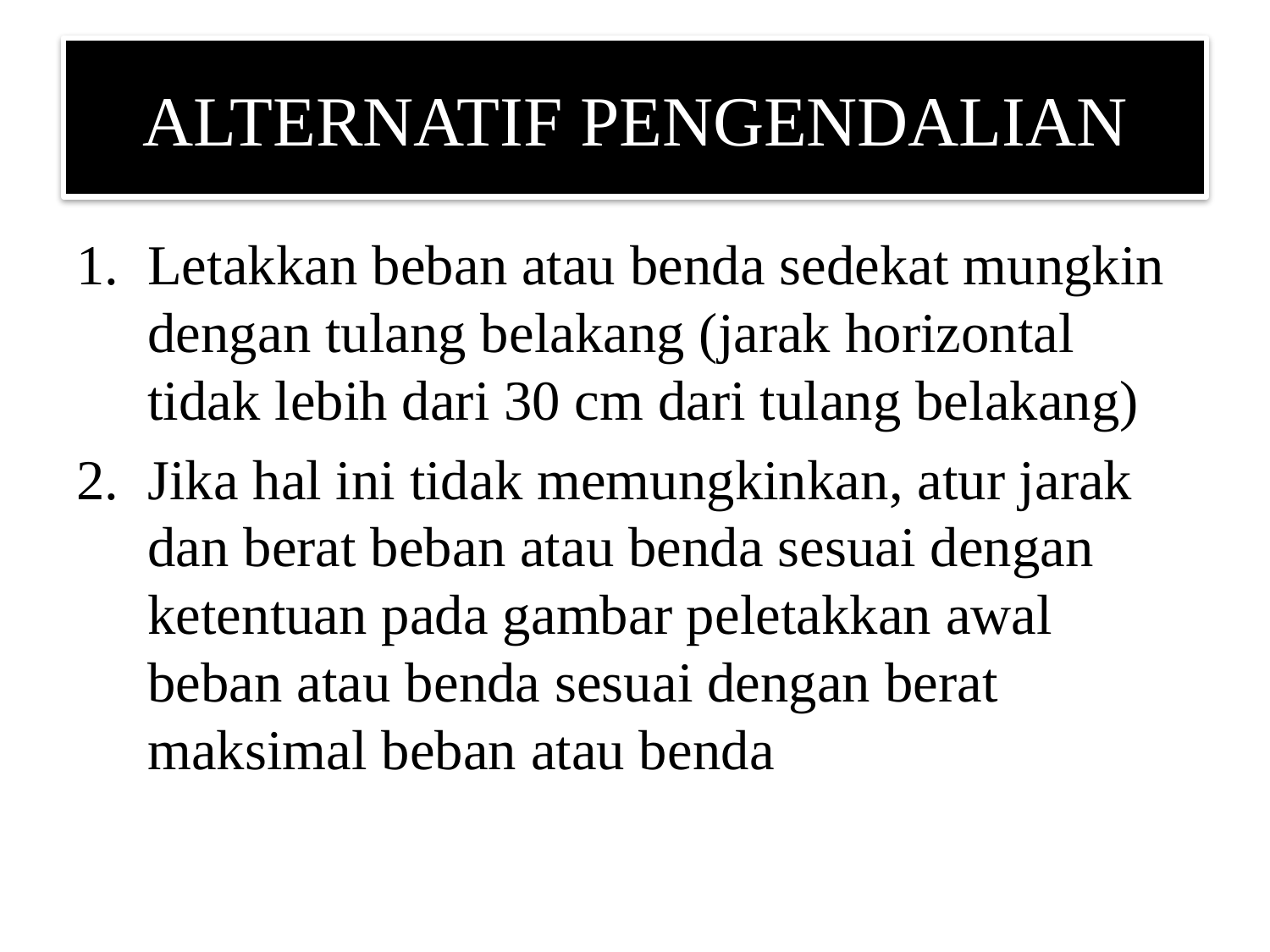

# ALTERNATIF PENGENDALIAN
Letakkan beban atau benda sedekat mungkin dengan tulang belakang (jarak horizontal tidak lebih dari 30 cm dari tulang belakang)
Jika hal ini tidak memungkinkan, atur jarak dan berat beban atau benda sesuai dengan ketentuan pada gambar peletakkan awal beban atau benda sesuai dengan berat maksimal beban atau benda